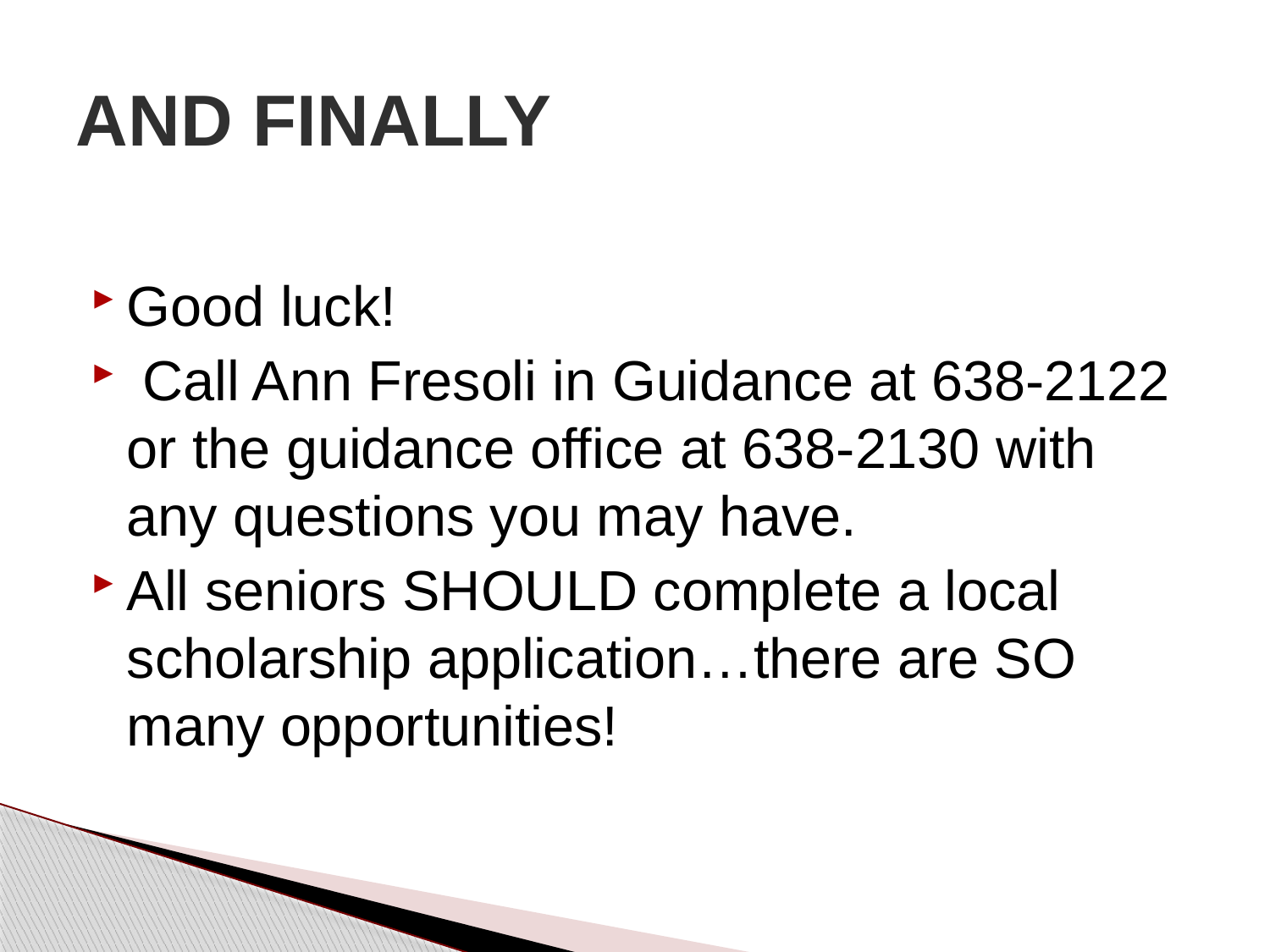

# AND FINALLY

Good luck!
 Call Ann Fresoli in Guidance at 638-2122 or the guidance office at 638-2130 with any questions you may have.
All seniors SHOULD complete a local scholarship application…there are SO many opportunities!